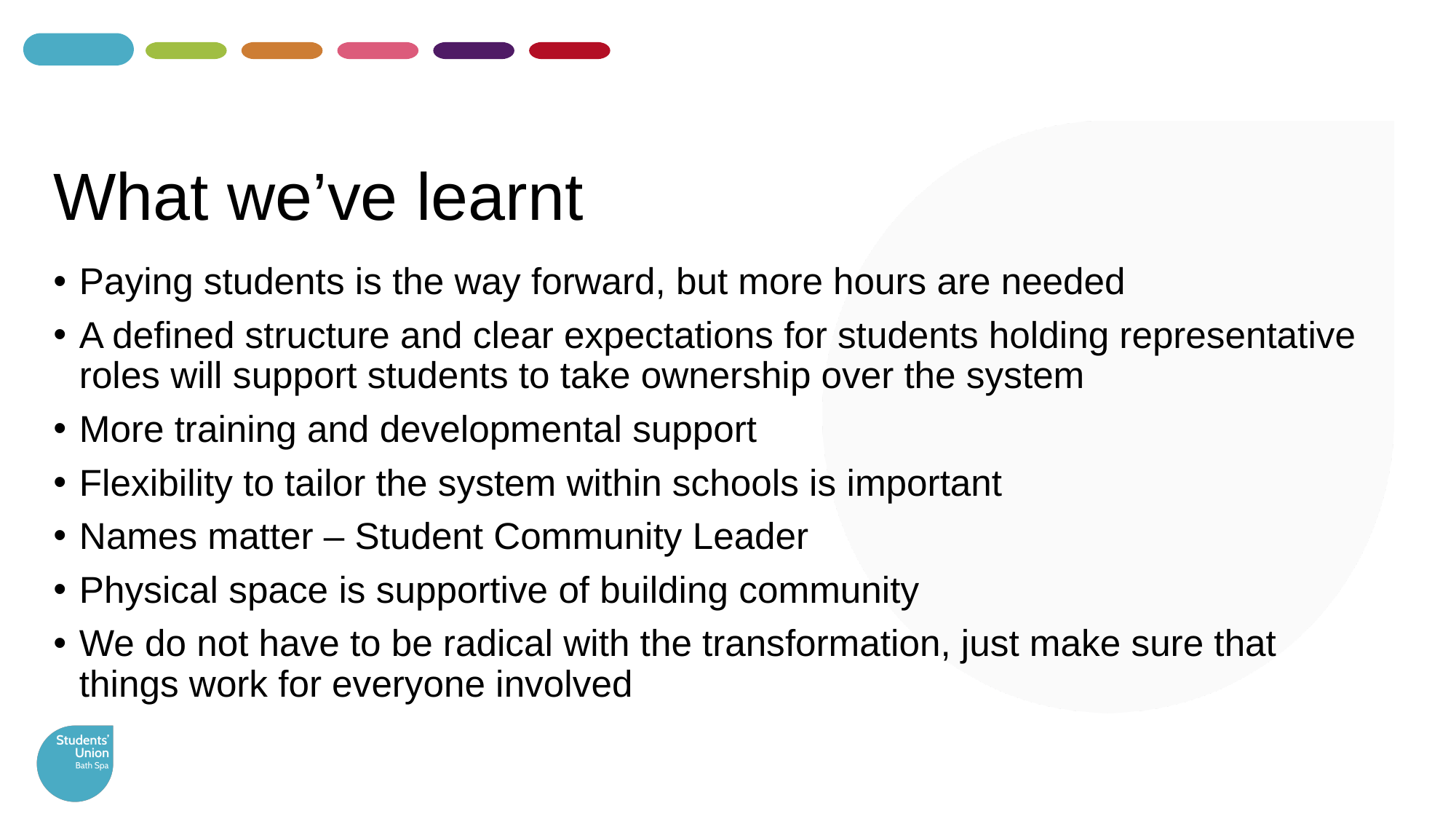

# What we’ve learnt
Paying students is the way forward, but more hours are needed
A defined structure and clear expectations for students holding representative roles will support students to take ownership over the system
More training and developmental support
Flexibility to tailor the system within schools is important
Names matter – Student Community Leader
Physical space is supportive of building community
We do not have to be radical with the transformation, just make sure that things work for everyone involved